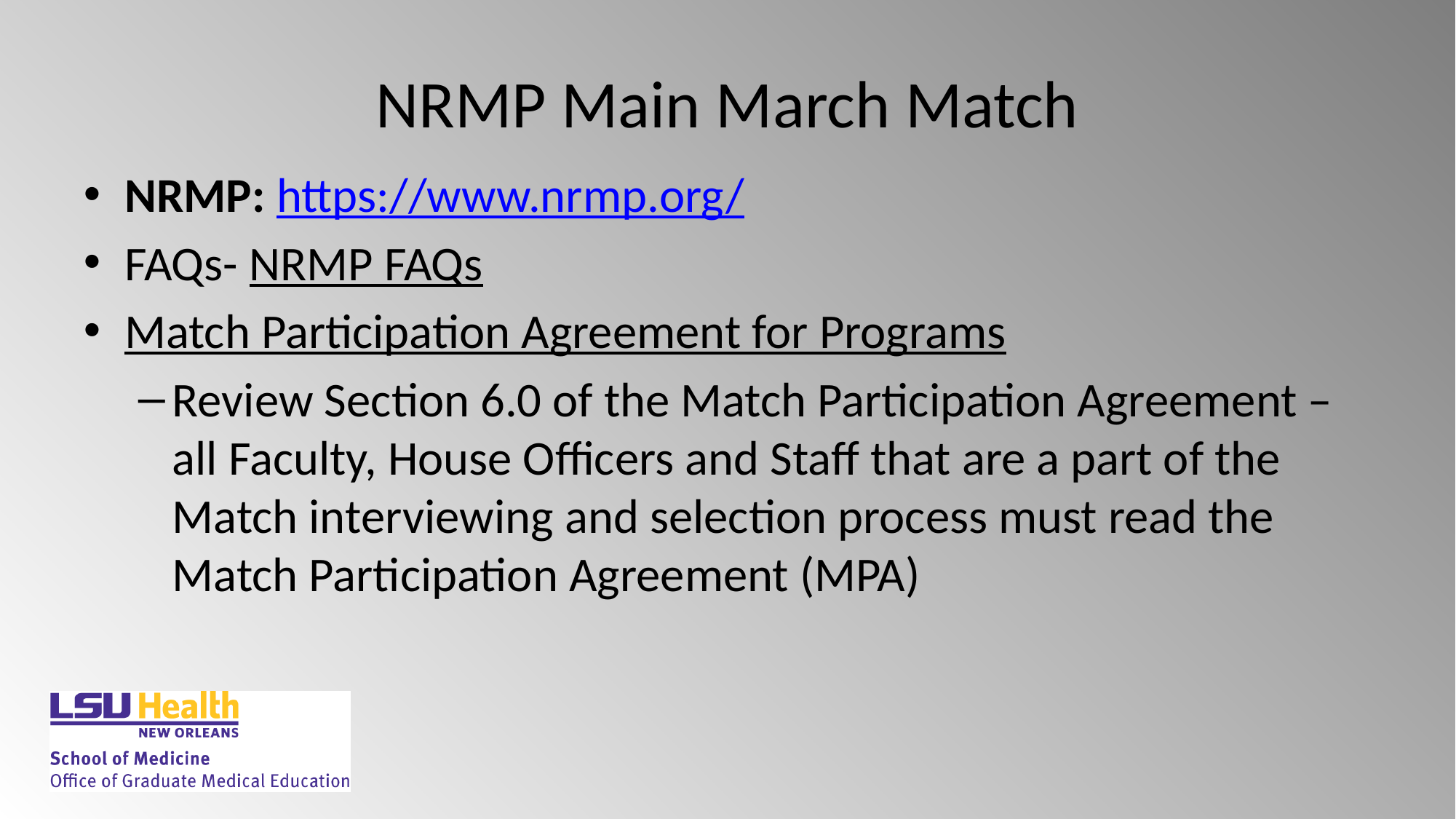

# NRMP Main March Match
NRMP: https://www.nrmp.org/
FAQs- NRMP FAQs
Match Participation Agreement for Programs
Review Section 6.0 of the Match Participation Agreement – all Faculty, House Officers and Staff that are a part of the Match interviewing and selection process must read the Match Participation Agreement (MPA)